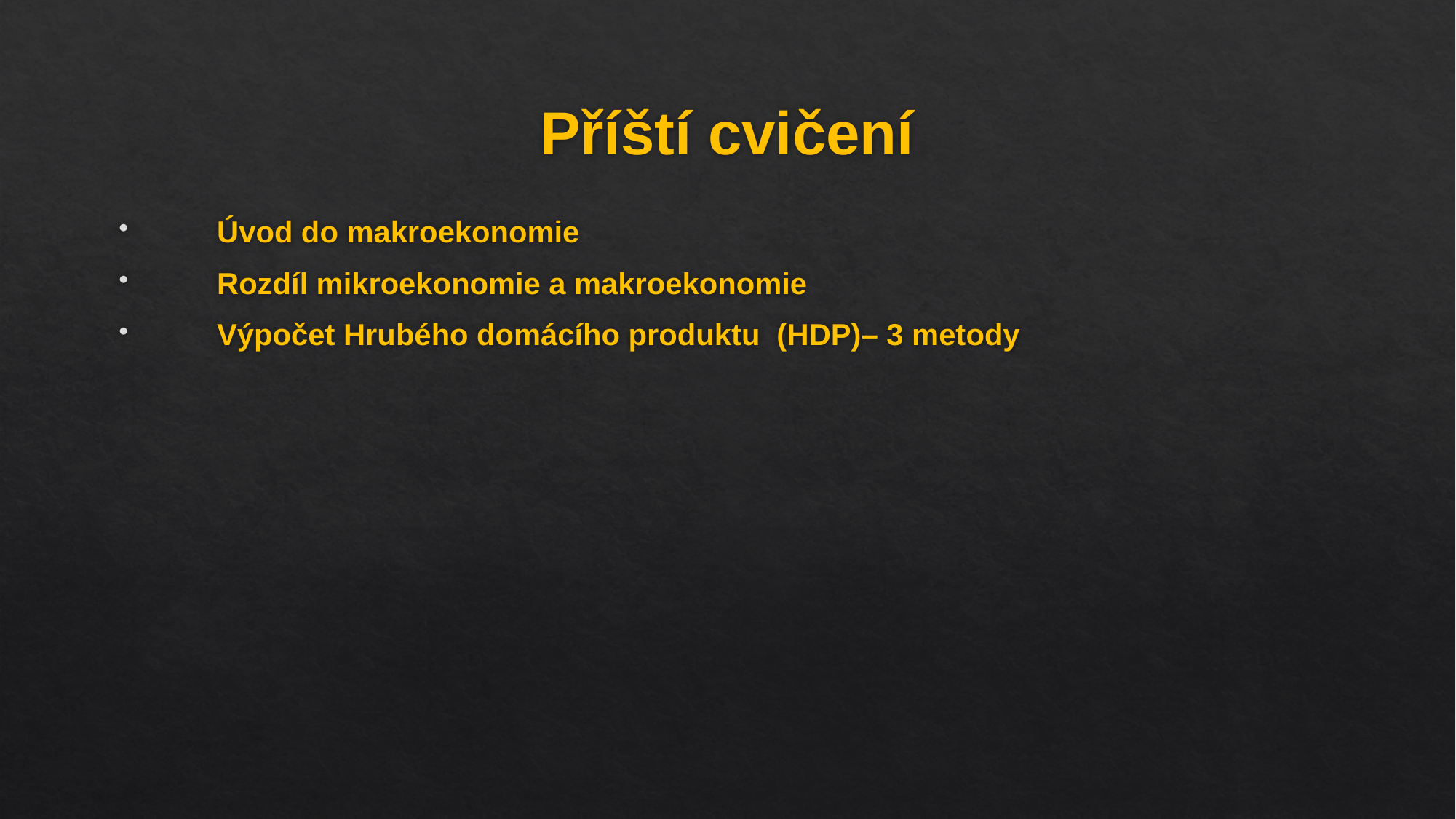

# Příští cvičení
Úvod do makroekonomie
Rozdíl mikroekonomie a makroekonomie
Výpočet Hrubého domácího produktu  (HDP)– 3 metody